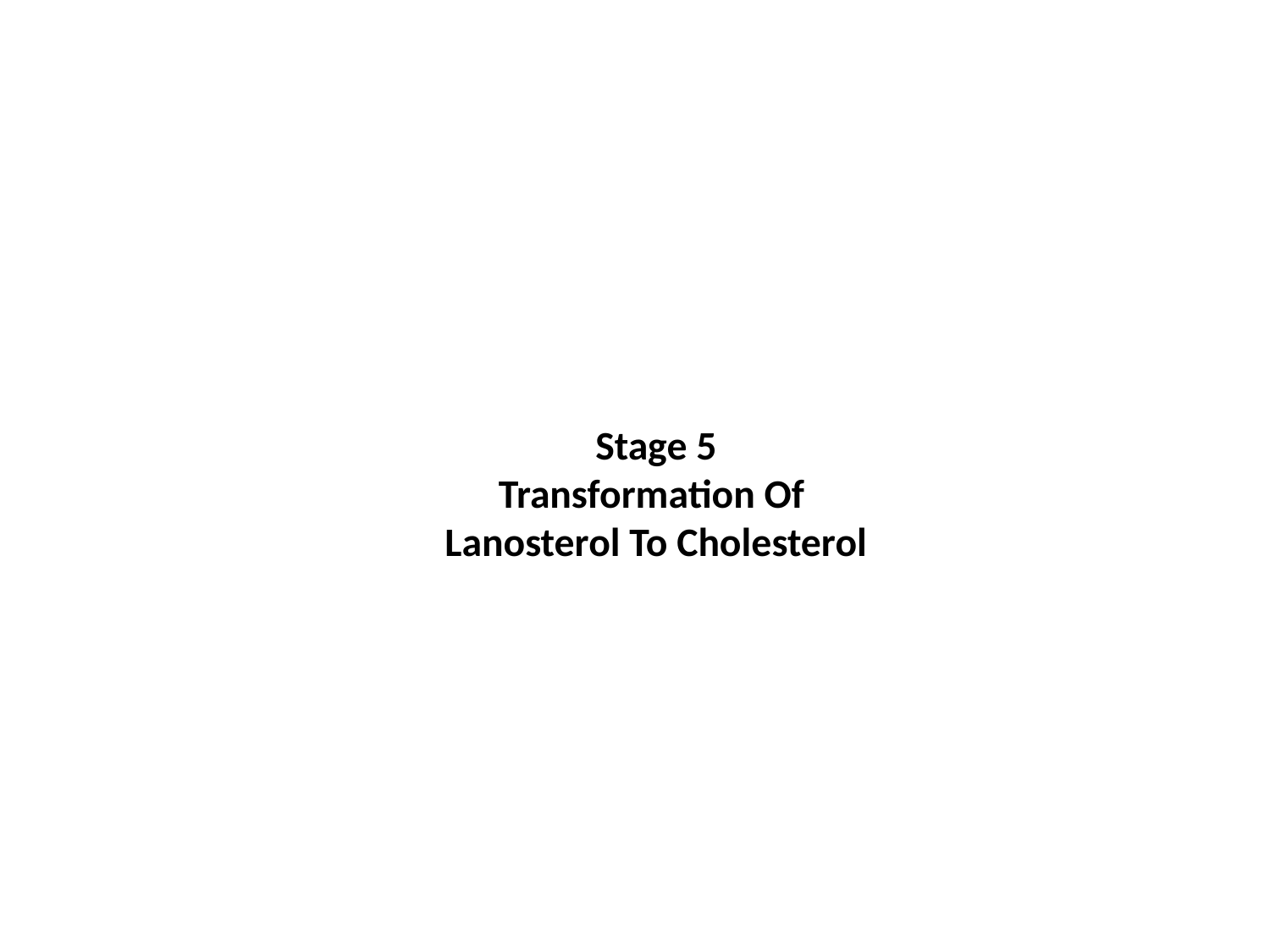

# Stage 5 Transformation Of Lanosterol To Cholesterol